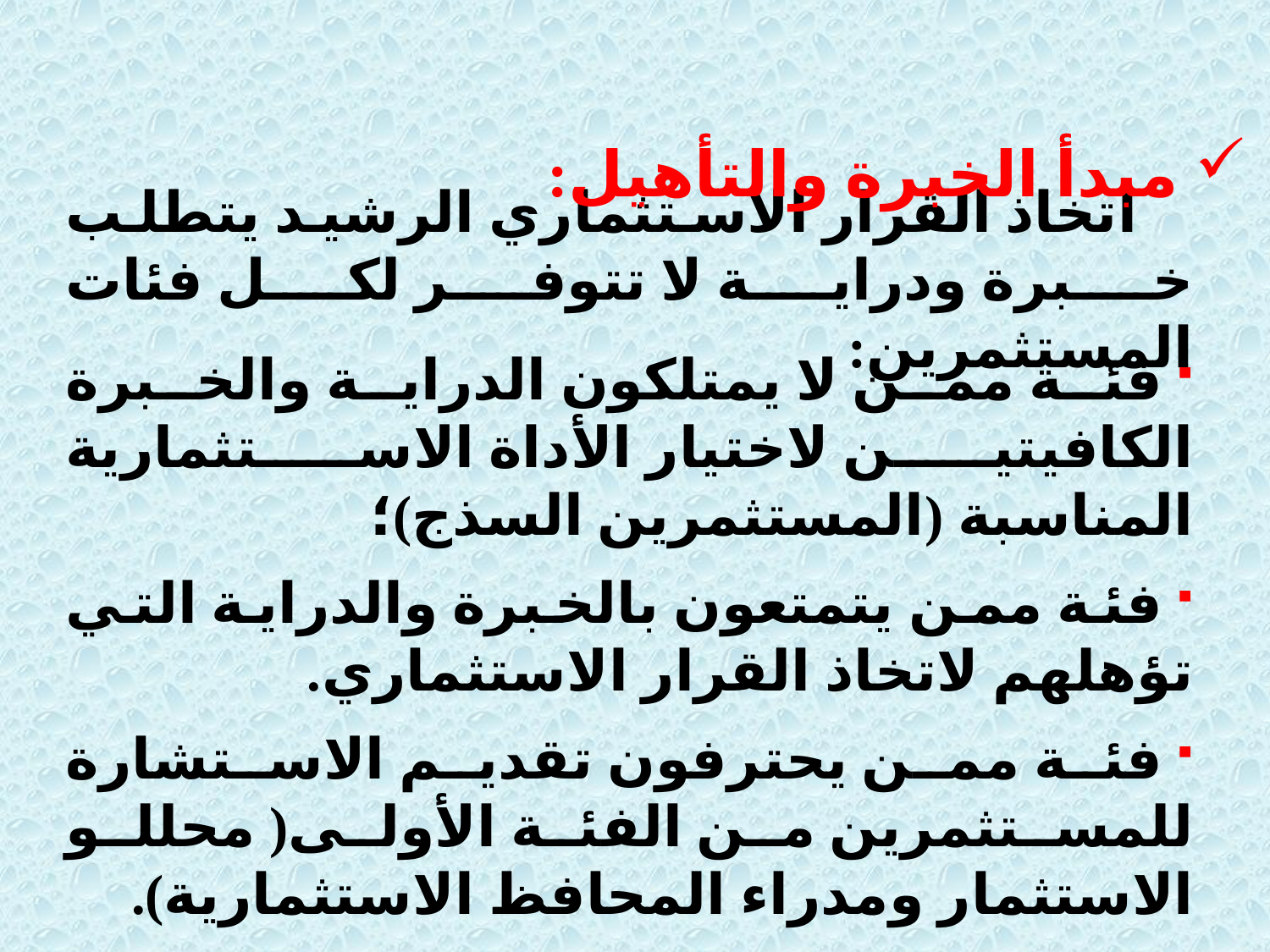

مبدأ الخبرة والتأهيل:
    اتخاذ القرار الاستثماري الرشيد يتطلب خبرة ودراية لا تتوفر لكل فئات المستثمرين:
 فئة ممن لا يمتلكون الدراية والخبرة الكافيتين لاختيار الأداة الاستثمارية المناسبة (المستثمرين السذج)؛
 فئة ممن يتمتعون بالخبرة والدراية التي تؤهلهم لاتخاذ القرار الاستثماري.
 فئة ممن يحترفون تقديم الاستشارة للمستثمرين من الفئة الأولى( محللو الاستثمار ومدراء المحافظ الاستثمارية).